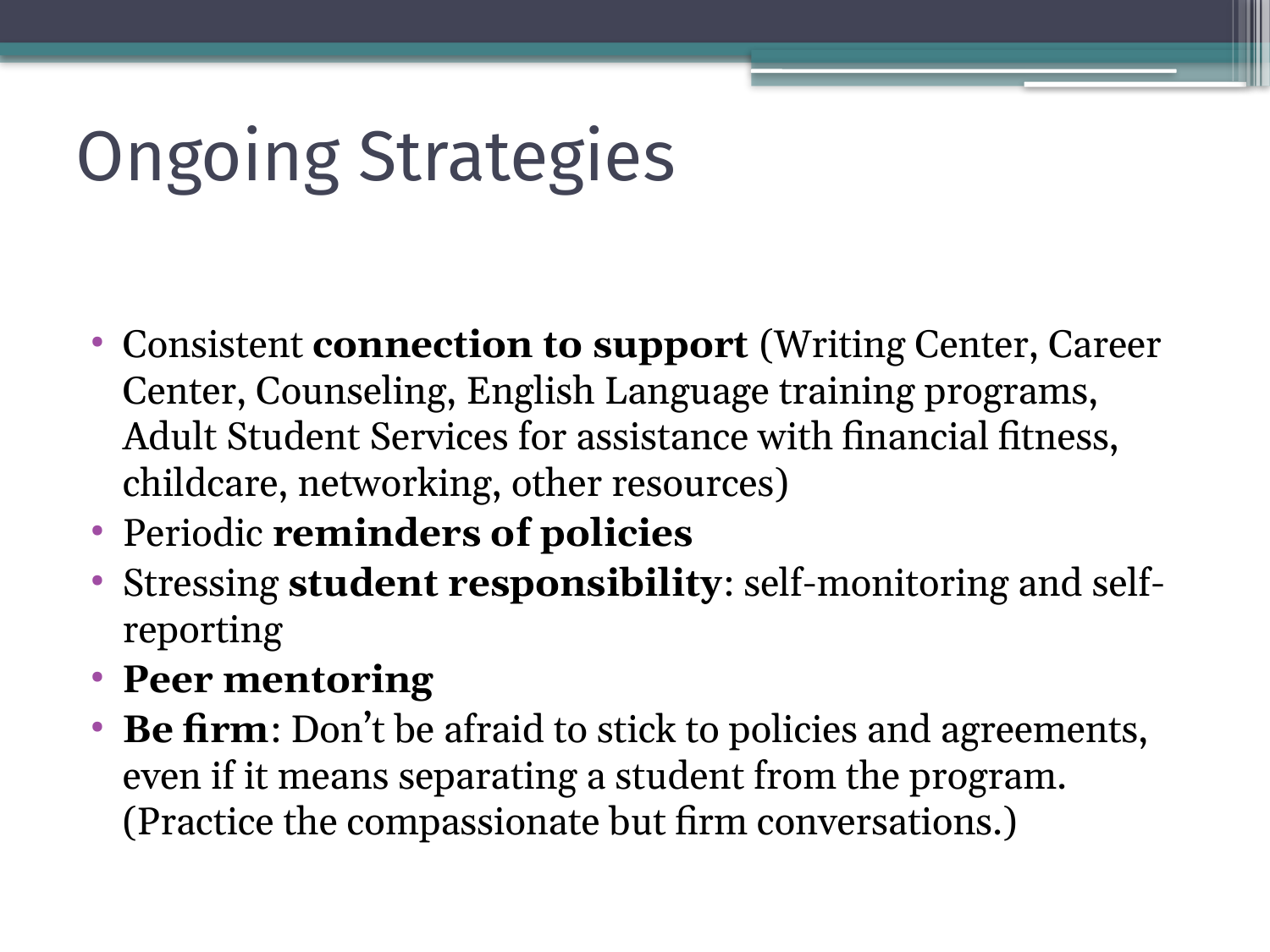

# Ongoing Strategies
Consistent connection to support (Writing Center, Career Center, Counseling, English Language training programs, Adult Student Services for assistance with financial fitness, childcare, networking, other resources)
Periodic reminders of policies
Stressing student responsibility: self-monitoring and self-reporting
Peer mentoring
Be firm: Don’t be afraid to stick to policies and agreements, even if it means separating a student from the program. (Practice the compassionate but firm conversations.)